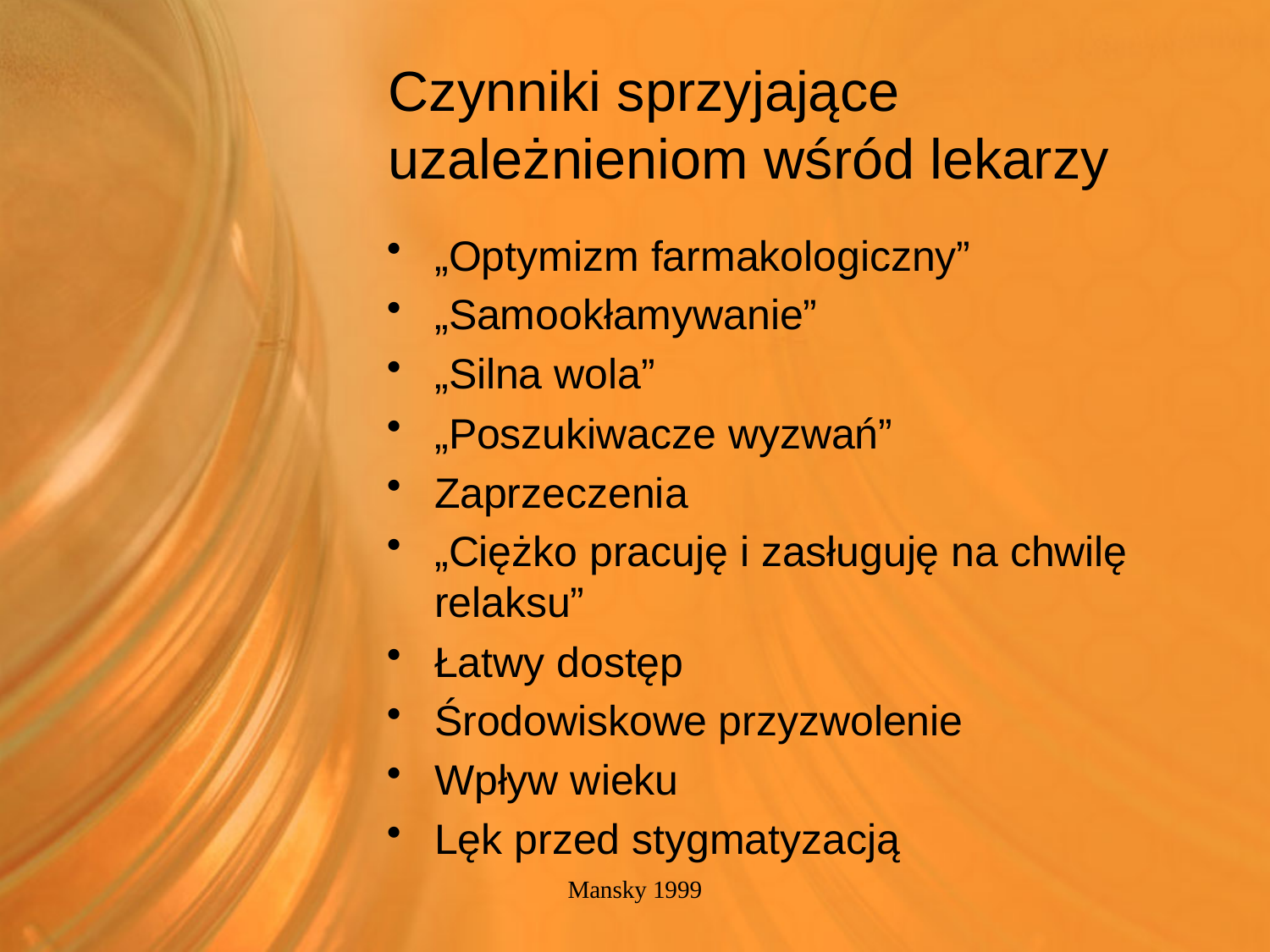

# Czynniki sprzyjające uzależnieniom wśród lekarzy
„Optymizm farmakologiczny”
„Samookłamywanie”
„Silna wola”
„Poszukiwacze wyzwań”
Zaprzeczenia
„Ciężko pracuję i zasługuję na chwilę relaksu”
Łatwy dostęp
Środowiskowe przyzwolenie
Wpływ wieku
Lęk przed stygmatyzacją
Mansky 1999